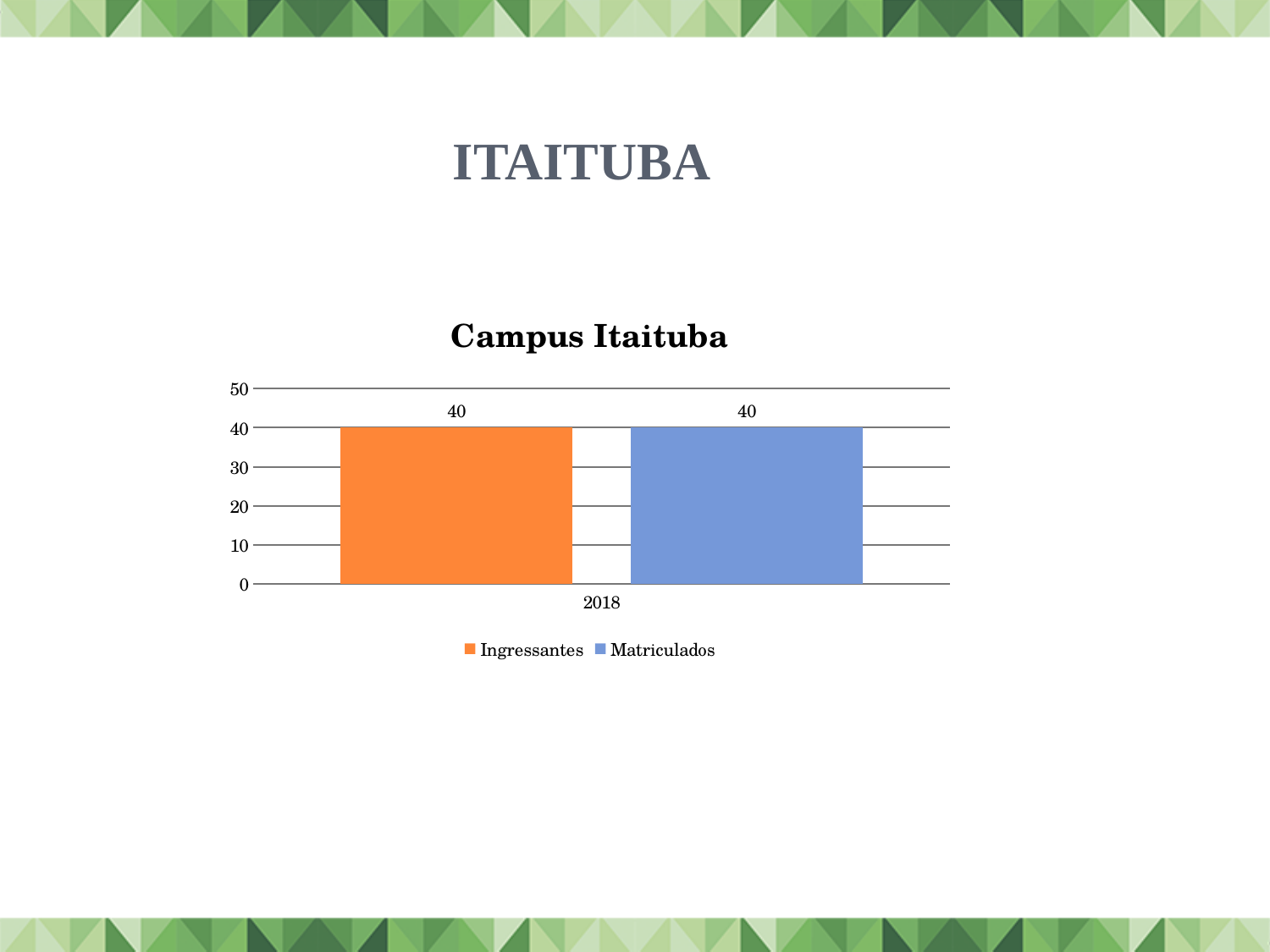

# Itaituba

### Chart: Campus Itaituba

| Category | Ingressantes | Matriculados |
|---|---|---|
| 2018 | 40.0 | 40.0 |